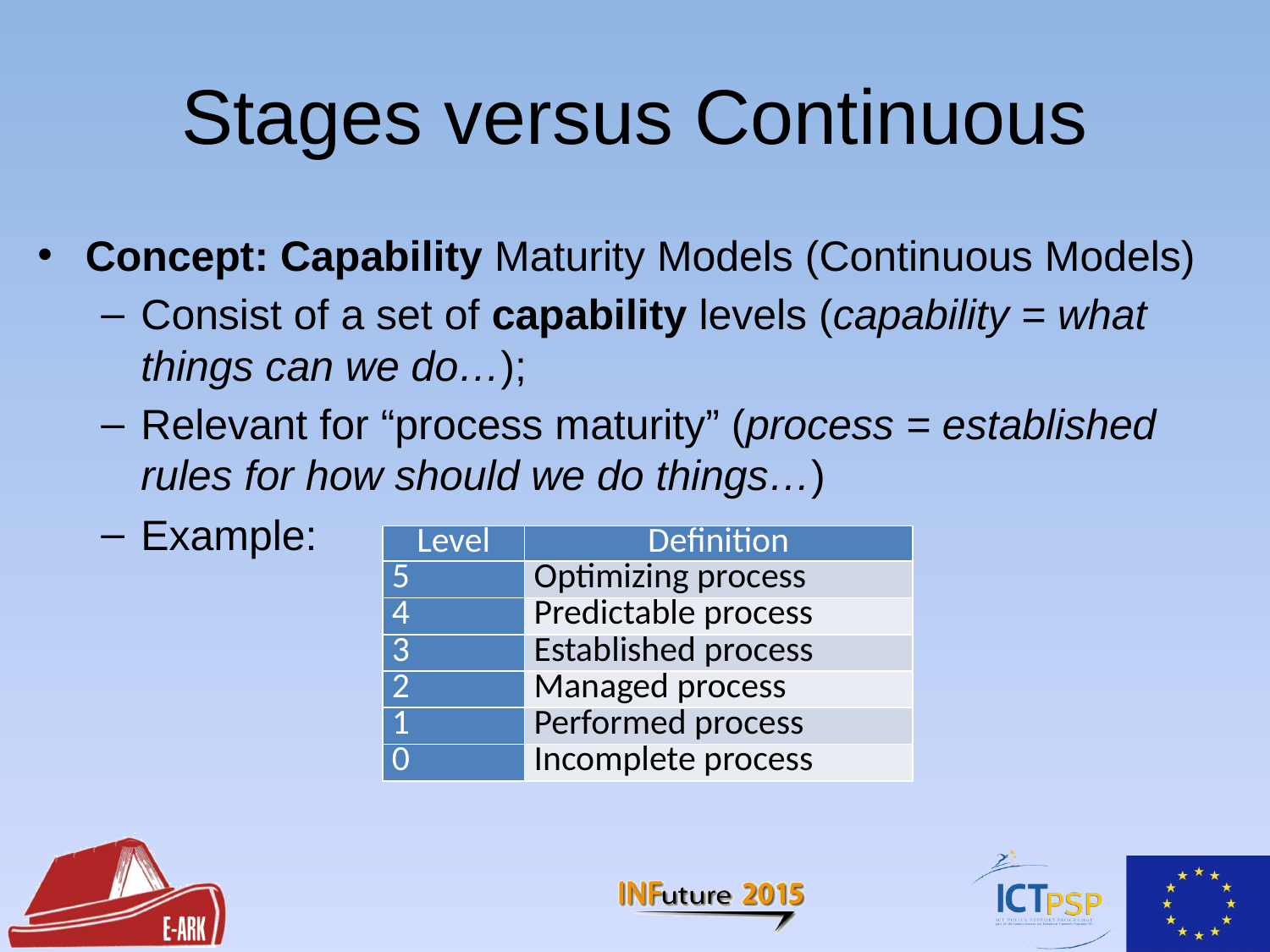

# Stages versus Continuous
Concept: Capability Maturity Models (Continuous Models)
Consist of a set of capability levels (capability = what things can we do…);
Relevant for “process maturity” (process = established rules for how should we do things…)
Example:
| Level | Definition |
| --- | --- |
| 5 | Optimizing process |
| 4 | Predictable process |
| 3 | Established process |
| 2 | Managed process |
| 1 | Performed process |
| 0 | Incomplete process |